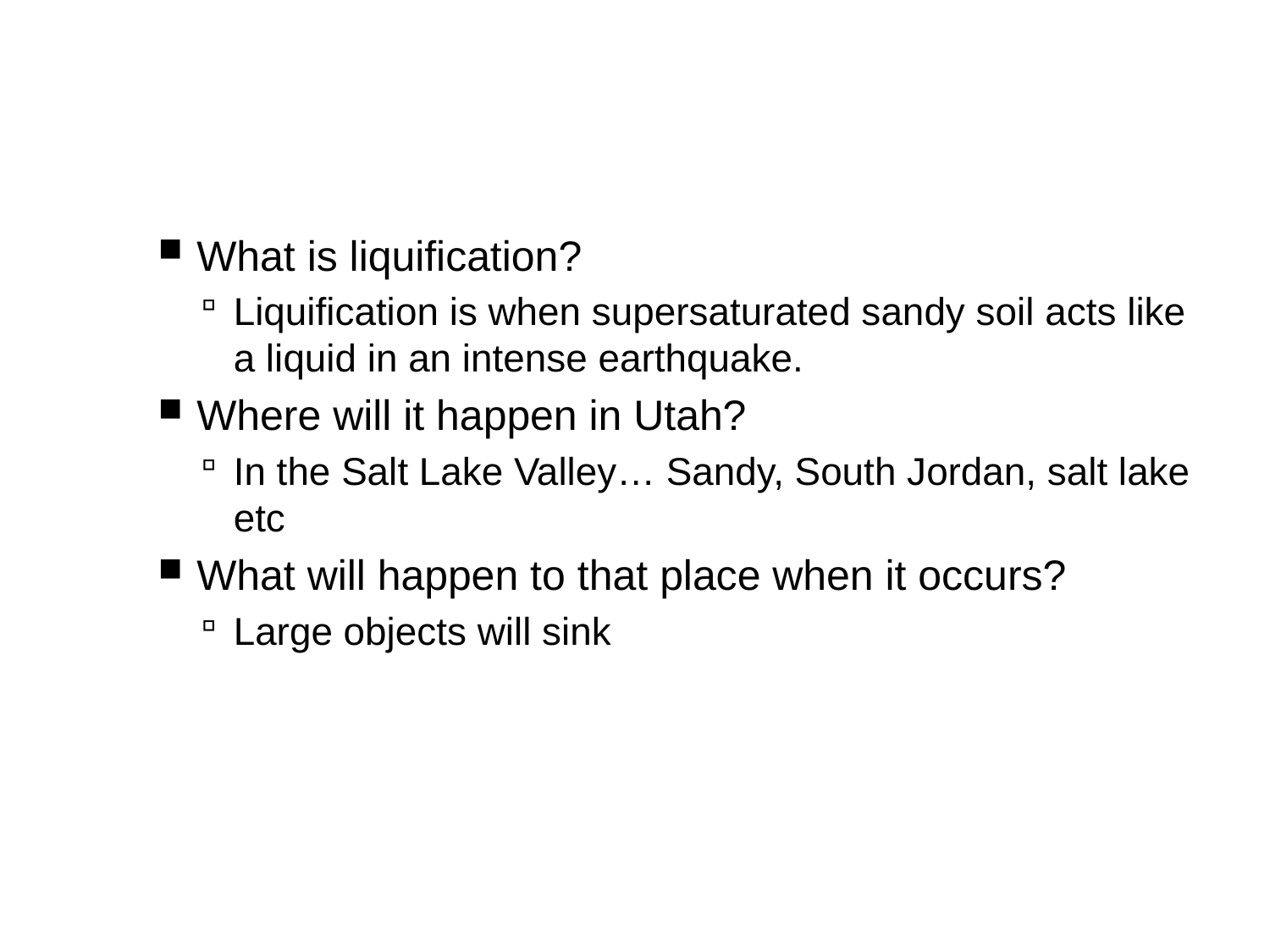

#
What is liquification?
Liquification is when supersaturated sandy soil acts like a liquid in an intense earthquake.
Where will it happen in Utah?
In the Salt Lake Valley… Sandy, South Jordan, salt lake etc
What will happen to that place when it occurs?
Large objects will sink